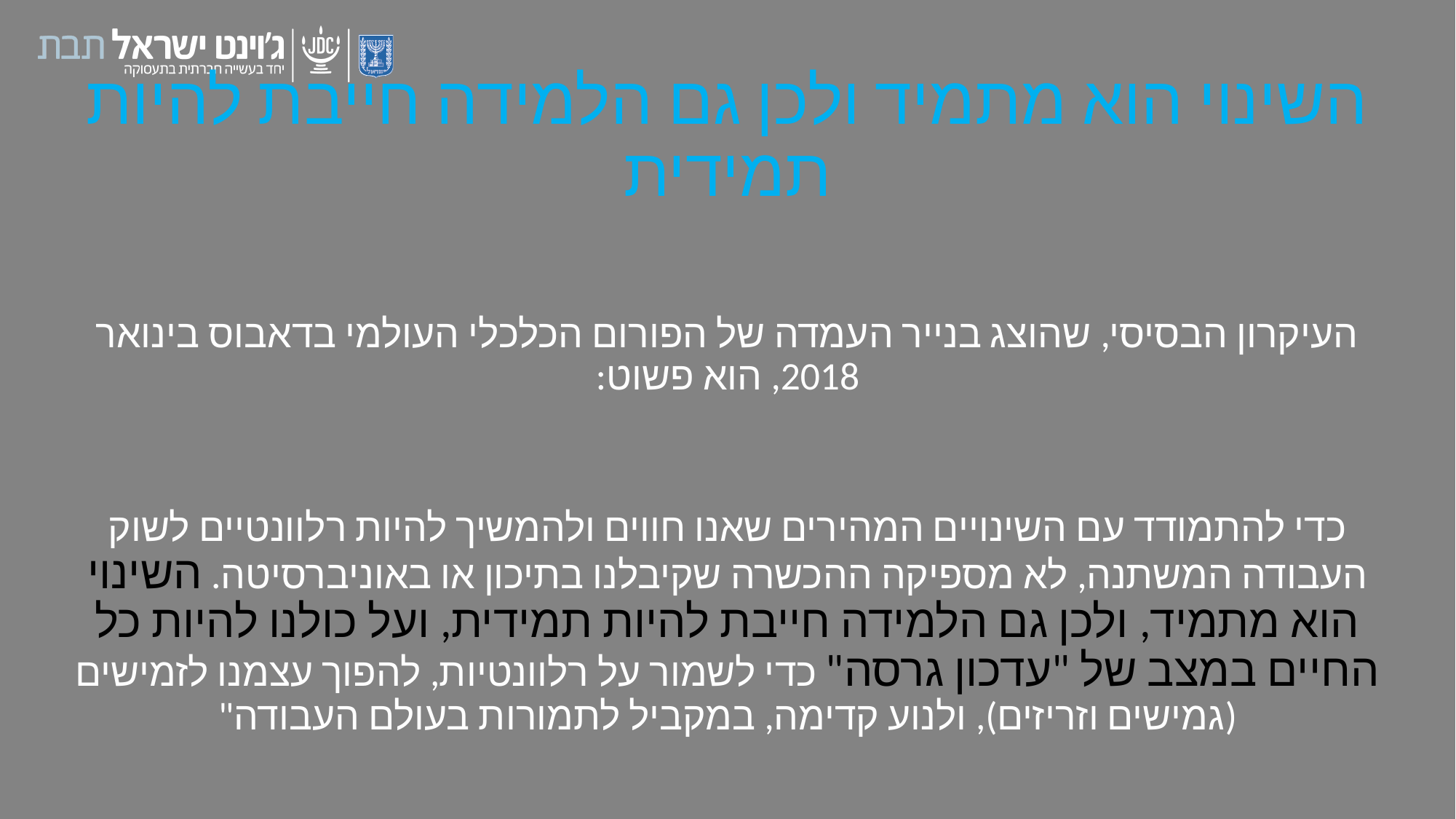

# השינוי הוא מתמיד ולכן גם הלמידה חייבת להיות תמידית
העיקרון הבסיסי, שהוצג בנייר העמדה של הפורום הכלכלי העולמי בדאבוס בינואר 2018, הוא פשוט:

כדי להתמודד עם השינויים המהירים שאנו חווים ולהמשיך להיות רלוונטיים לשוק העבודה המשתנה, לא מספיקה ההכשרה שקיבלנו בתיכון או באוניברסיטה. השינוי הוא מתמיד, ולכן גם הלמידה חייבת להיות תמידית, ועל כולנו להיות כל החיים במצב של "עדכון גרסה" כדי לשמור על רלוונטיות, להפוך עצמנו לזמישים (גמישים וזריזים), ולנוע קדימה, במקביל לתמורות בעולם העבודה"